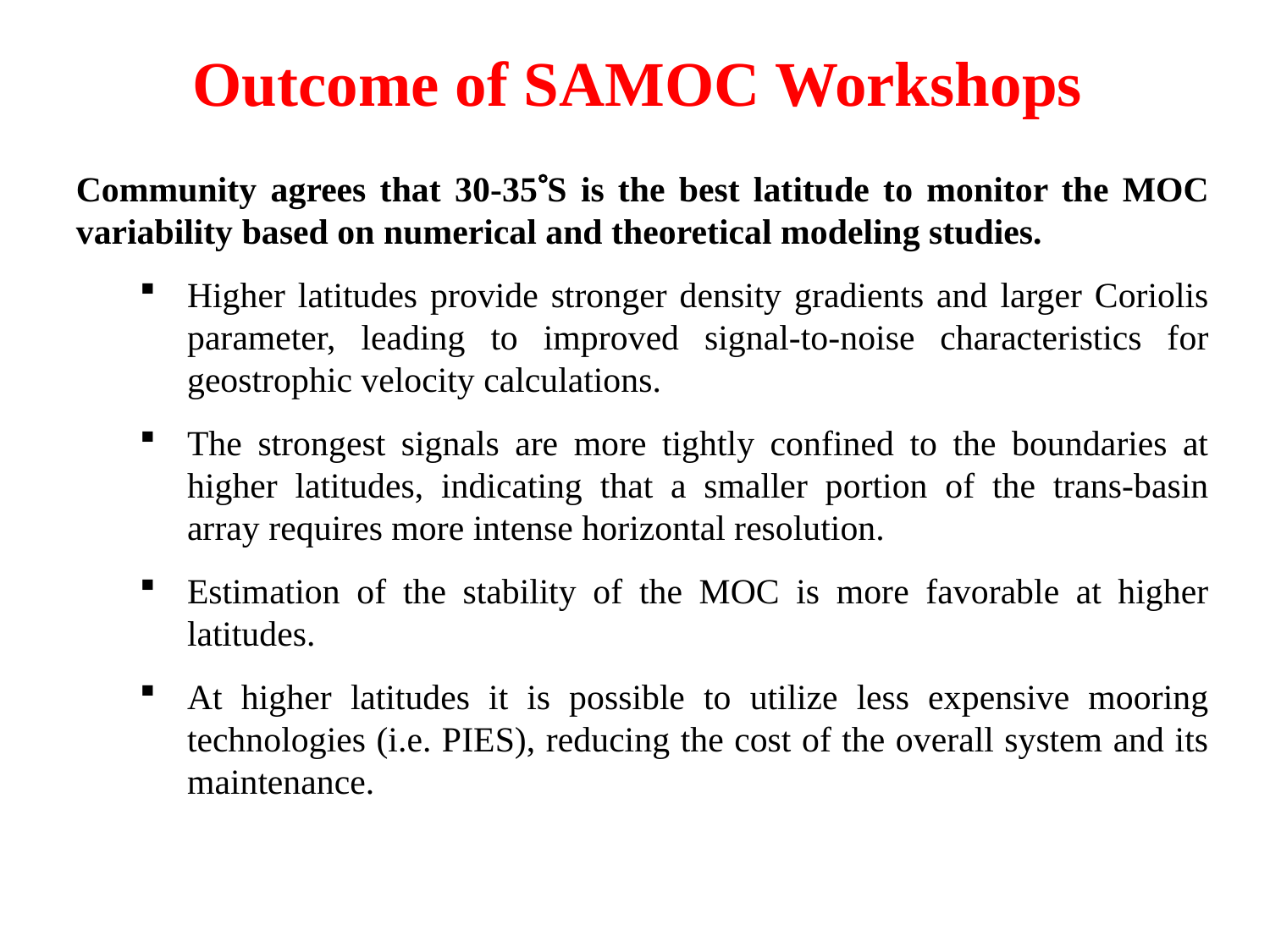

# Outcome of SAMOC Workshops
Community agrees that 30-35°S is the best latitude to monitor the MOC variability based on numerical and theoretical modeling studies.
Higher latitudes provide stronger density gradients and larger Coriolis parameter, leading to improved signal-to-noise characteristics for geostrophic velocity calculations.
The strongest signals are more tightly confined to the boundaries at higher latitudes, indicating that a smaller portion of the trans-basin array requires more intense horizontal resolution.
Estimation of the stability of the MOC is more favorable at higher latitudes.
At higher latitudes it is possible to utilize less expensive mooring technologies (i.e. PIES), reducing the cost of the overall system and its maintenance.